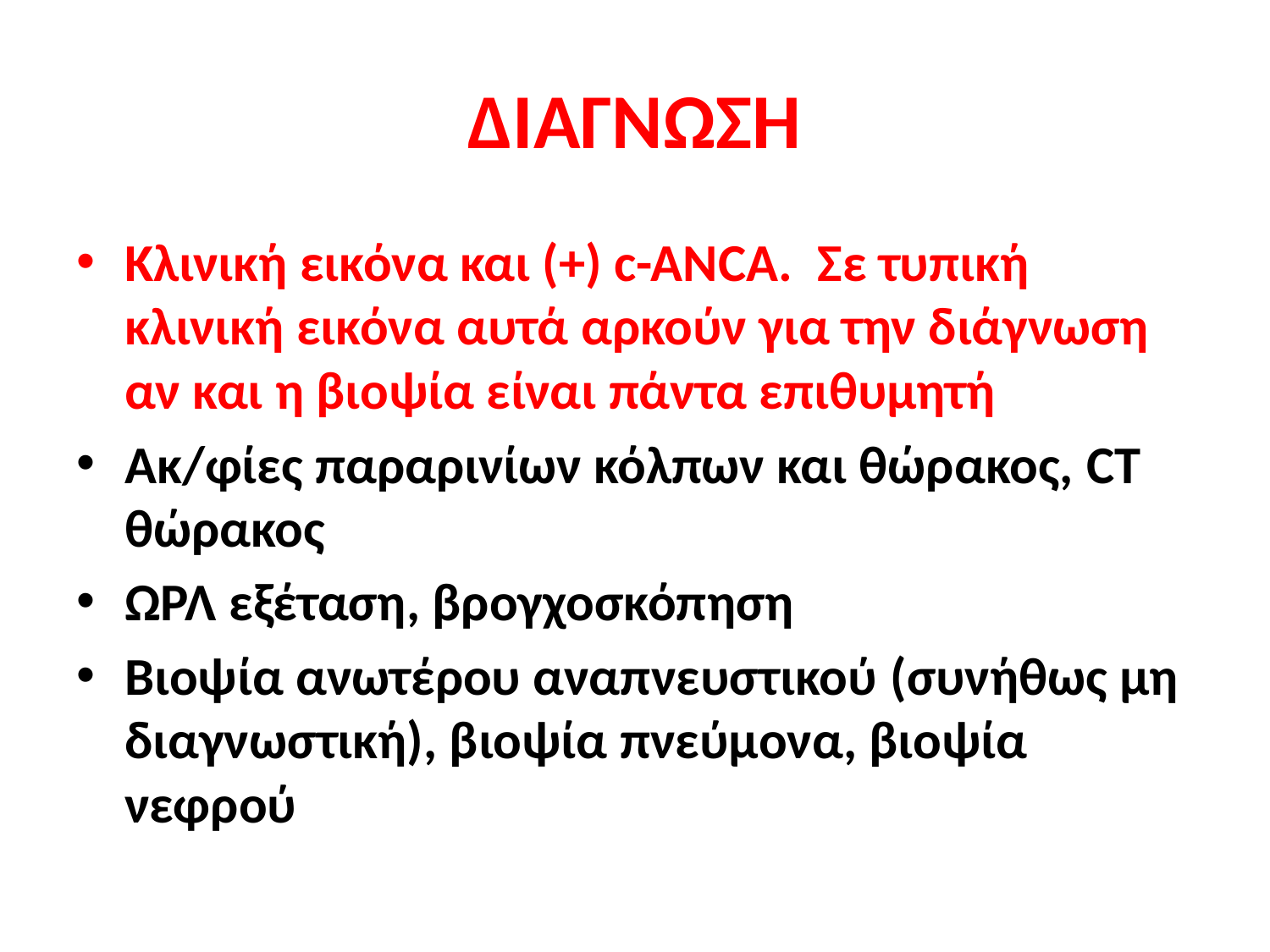

# ΔΙΑΓΝΩΣΗ
Κλινική εικόνα και (+) c-ANCA.  Σε τυπική κλινική εικόνα αυτά αρκούν για την διάγνωση αν και η βιοψία είναι πάντα επιθυμητή
Ακ/φίες παραρινίων κόλπων και θώρακος, CT θώρακος
ΩΡΛ εξέταση, βρογχοσκόπηση
Βιοψία ανωτέρου αναπνευστικού (συνήθως μη διαγνωστική), βιοψία πνεύμονα, βιοψία νεφρού